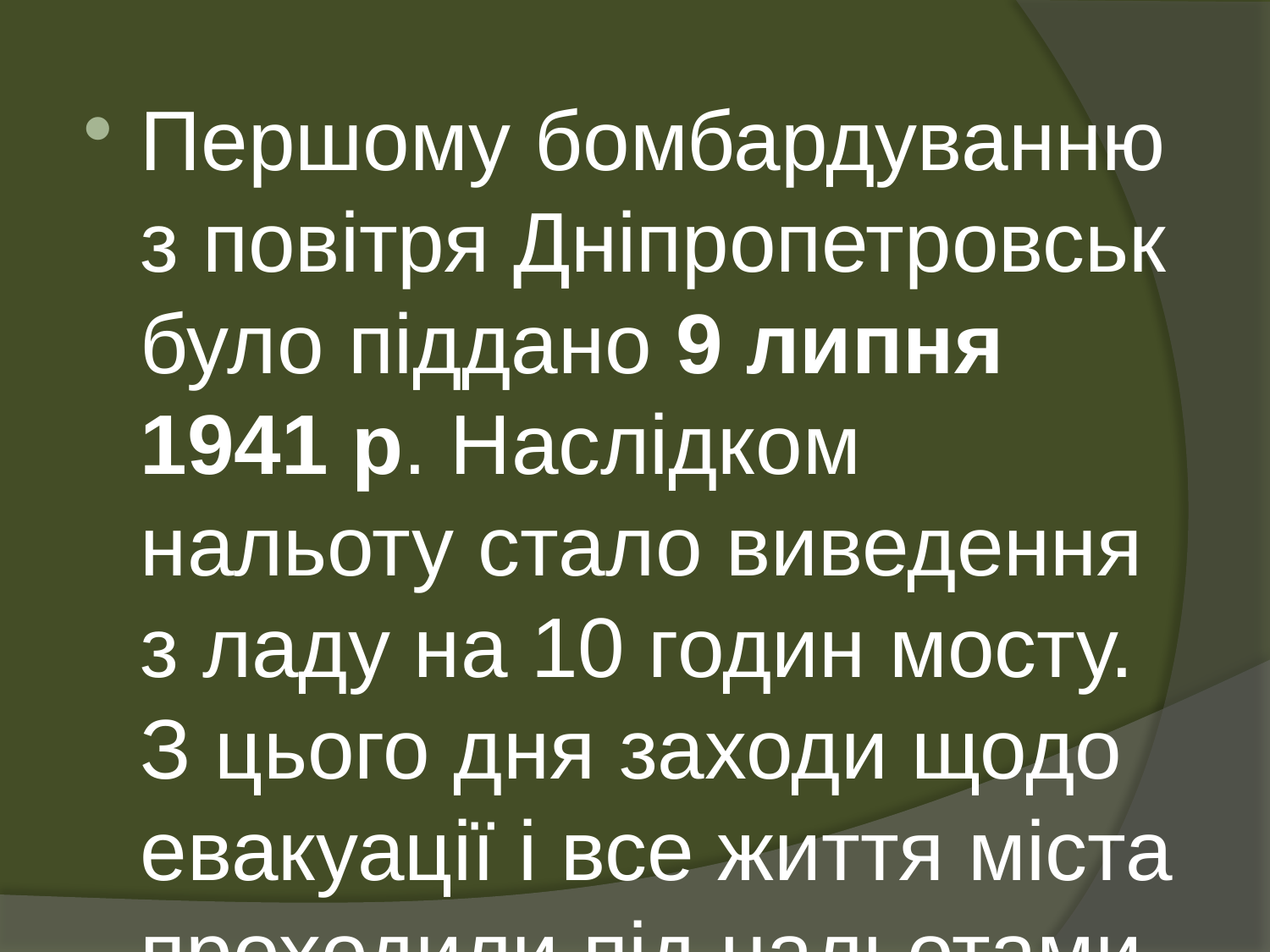

Першому бомбардуванню з повітря Дніпропетровськ було піддано 9 липня 1941 р. Наслідком нальоту стало виведення з ладу на 10 годин мосту. З цього дня заходи щодо евакуації і все життя міста проходили під нальотами ворожої авіації.